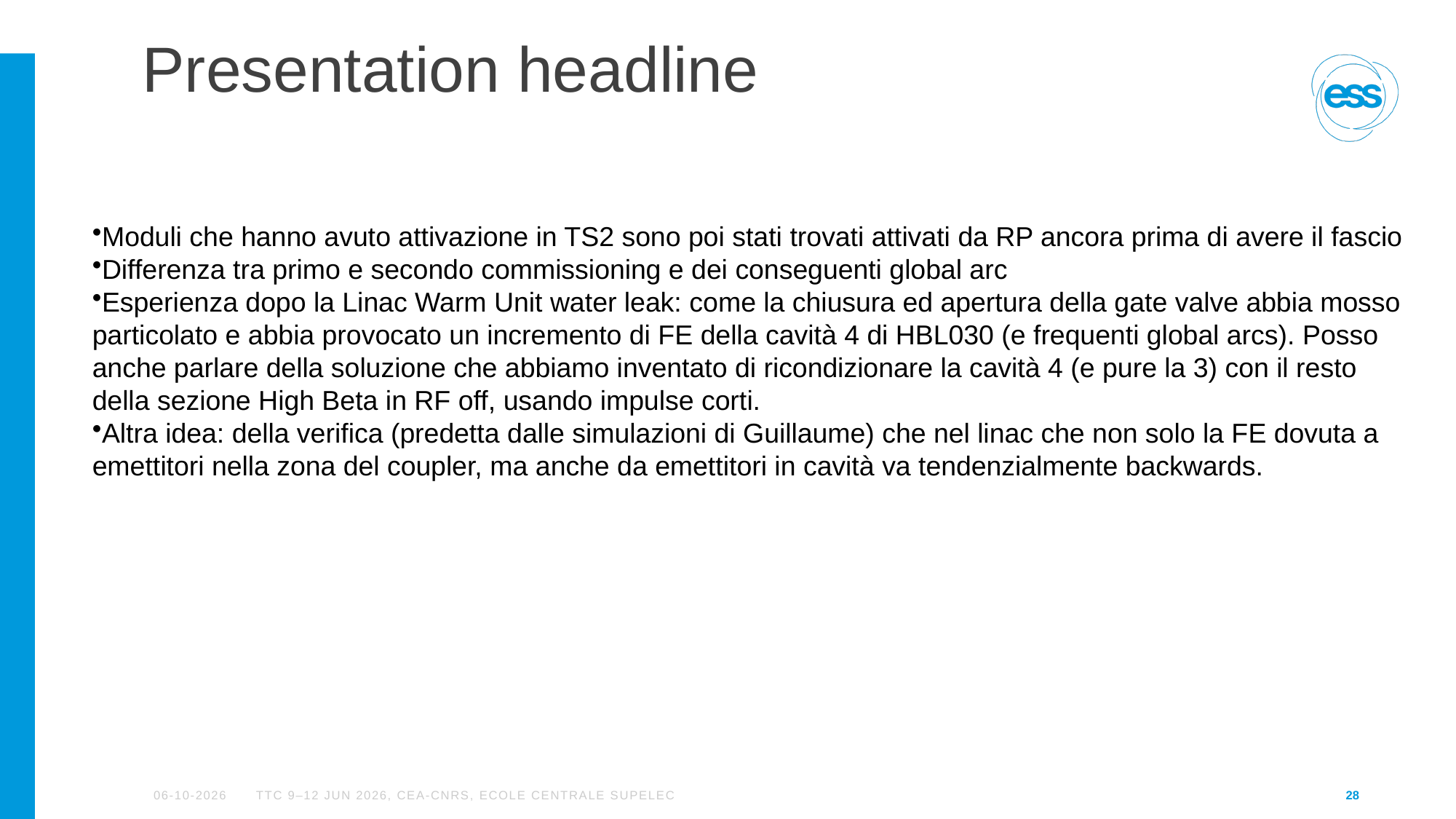

# Presentation headline

Moduli che hanno avuto attivazione in TS2 sono poi stati trovati attivati da RP ancora prima di avere il fascio
Differenza tra primo e secondo commissioning e dei conseguenti global arc
Esperienza dopo la Linac Warm Unit water leak: come la chiusura ed apertura della gate valve abbia mosso particolato e abbia provocato un incremento di FE della cavità 4 di HBL030 (e frequenti global arcs). Posso anche parlare della soluzione che abbiamo inventato di ricondizionare la cavità 4 (e pure la 3) con il resto della sezione High Beta in RF off, usando impulse corti.
Altra idea: della verifica (predetta dalle simulazioni di Guillaume) che nel linac che non solo la FE dovuta a emettitori nella zona del coupler, ma anche da emettitori in cavità va tendenzialmente backwards.
06-10-2026
TTC 9–12 Jun 2026, CEA-CNRS, Ecole Centrale Supelec
28